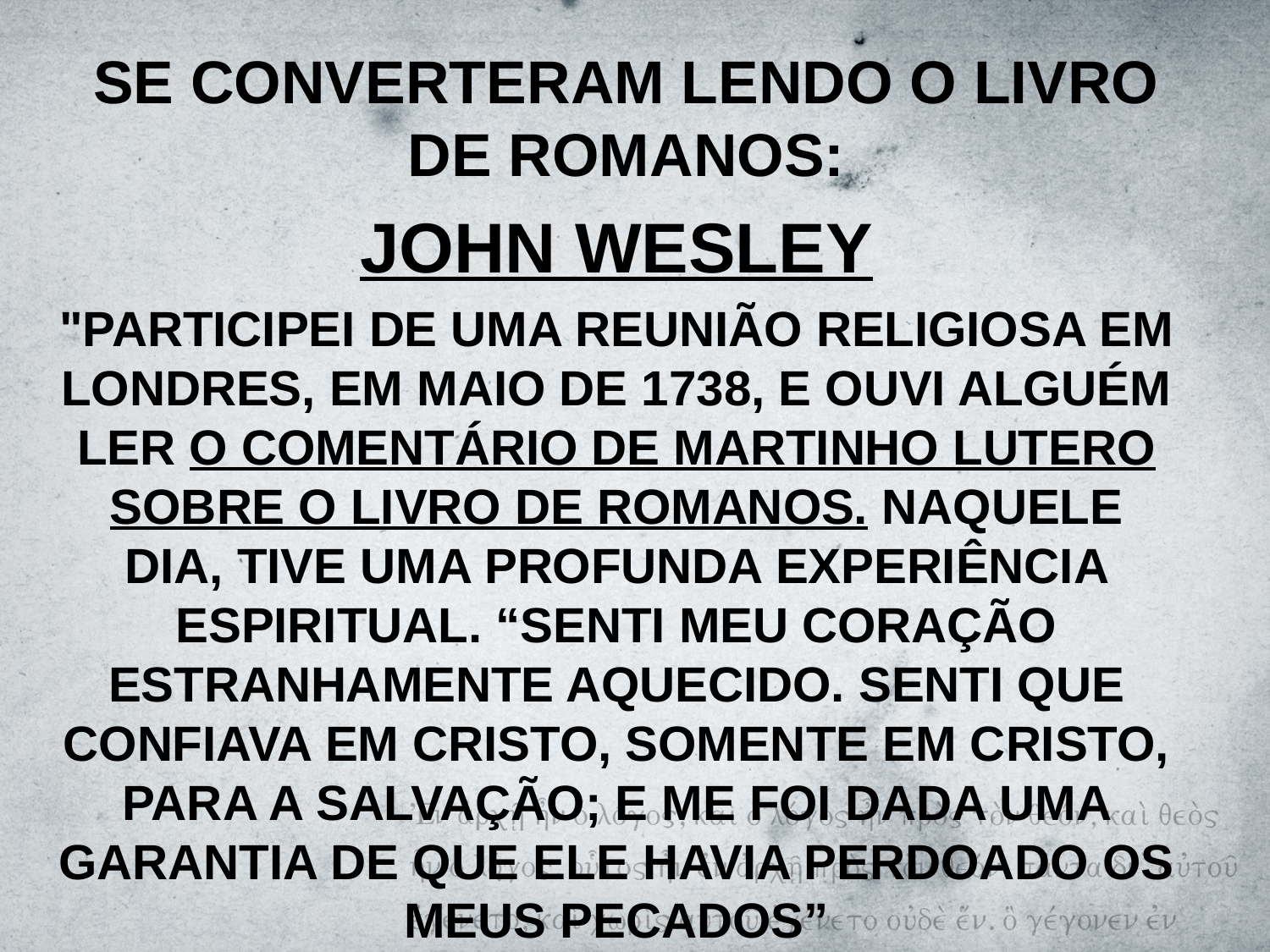

# SE CONVERTERAM LENDO O LIVRO DE ROMANOS:
JOHN WESLEY
"PARTICIPEI DE UMA REUNIÃO RELIGIOSA EM LONDRES, EM MAIO DE 1738, E OUVI ALGUÉM LER O COMENTÁRIO DE MARTINHO LUTERO SOBRE O LIVRO DE ROMANOS. NAQUELE DIA, TIVE UMA PROFUNDA EXPERIÊNCIA ESPIRITUAL. “SENTI MEU CORAÇÃO ESTRANHAMENTE AQUECIDO. SENTI QUE CONFIAVA EM CRISTO, SOMENTE EM CRISTO, PARA A SALVAÇÃO; E ME FOI DADA UMA GARANTIA DE QUE ELE HAVIA PERDOADO OS MEUS PECADOS”
.